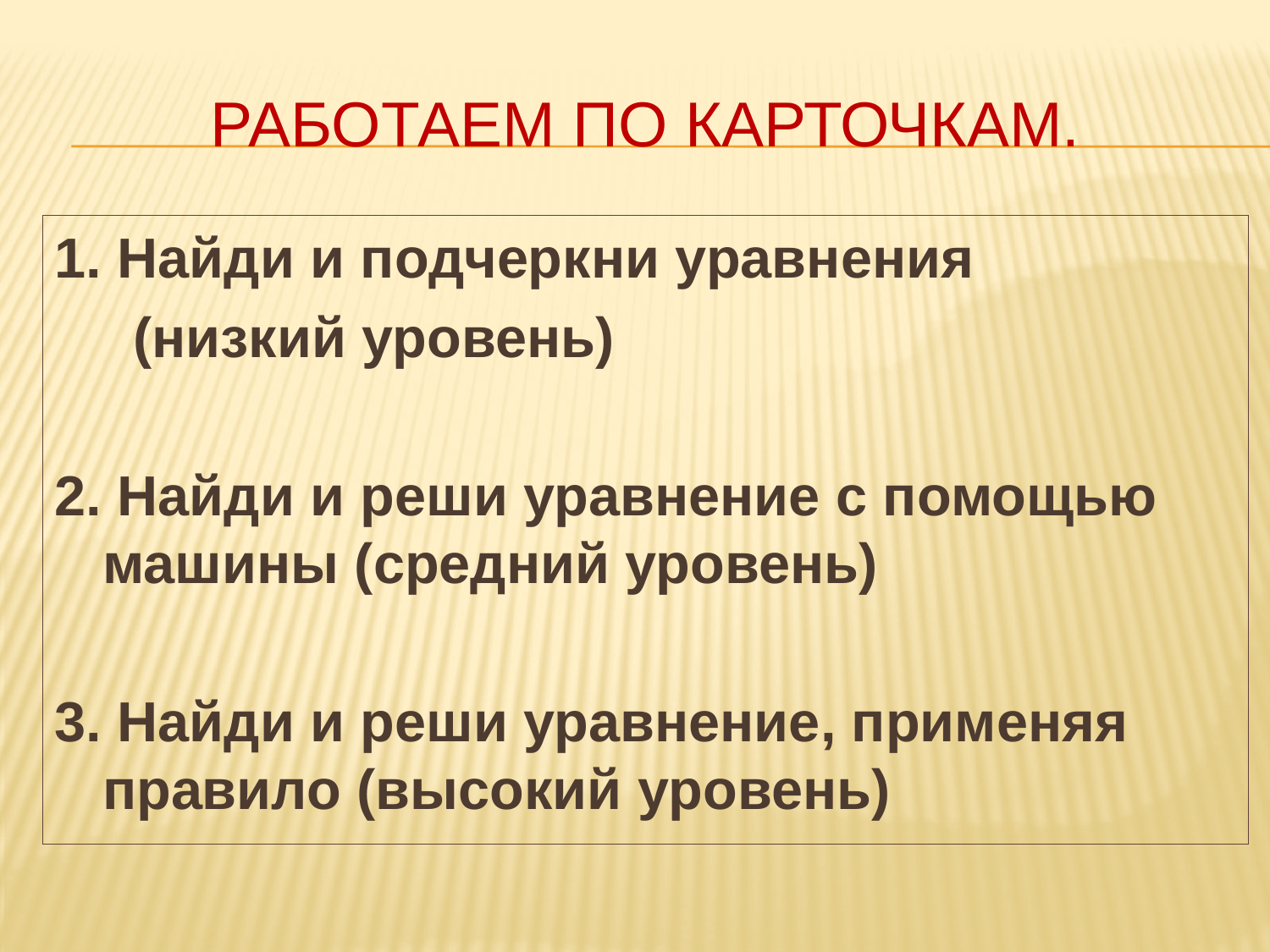

# Работаем по карточкам.
1. Найди и подчеркни уравнения
     (низкий уровень)

2. Найди и реши уравнение с помощью машины (средний уровень)

3. Найди и реши уравнение, применяя правило (высокий уровень)